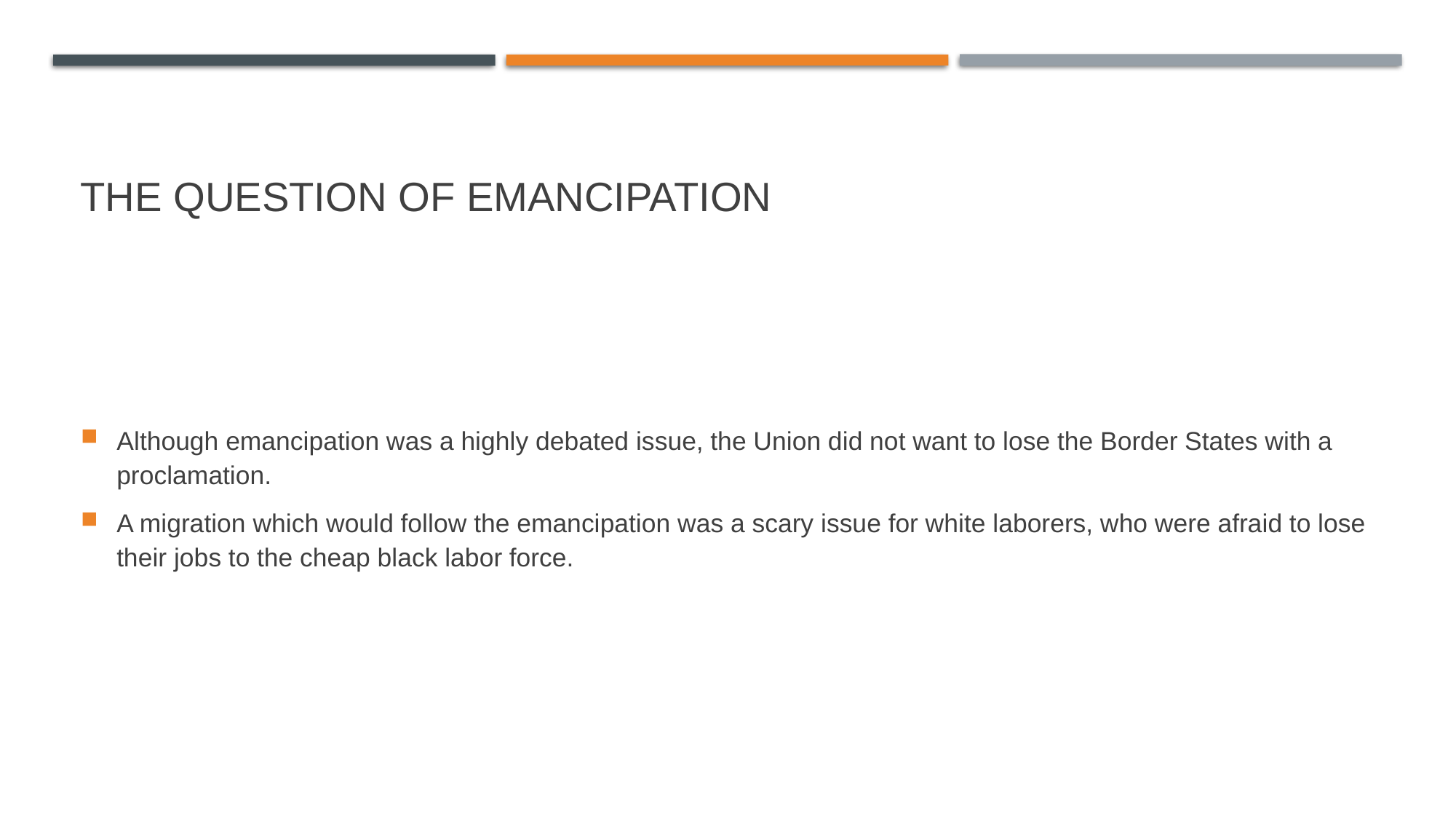

# The question of Emancipation
Although emancipation was a highly debated issue, the Union did not want to lose the Border States with a proclamation.
A migration which would follow the emancipation was a scary issue for white laborers, who were afraid to lose their jobs to the cheap black labor force.